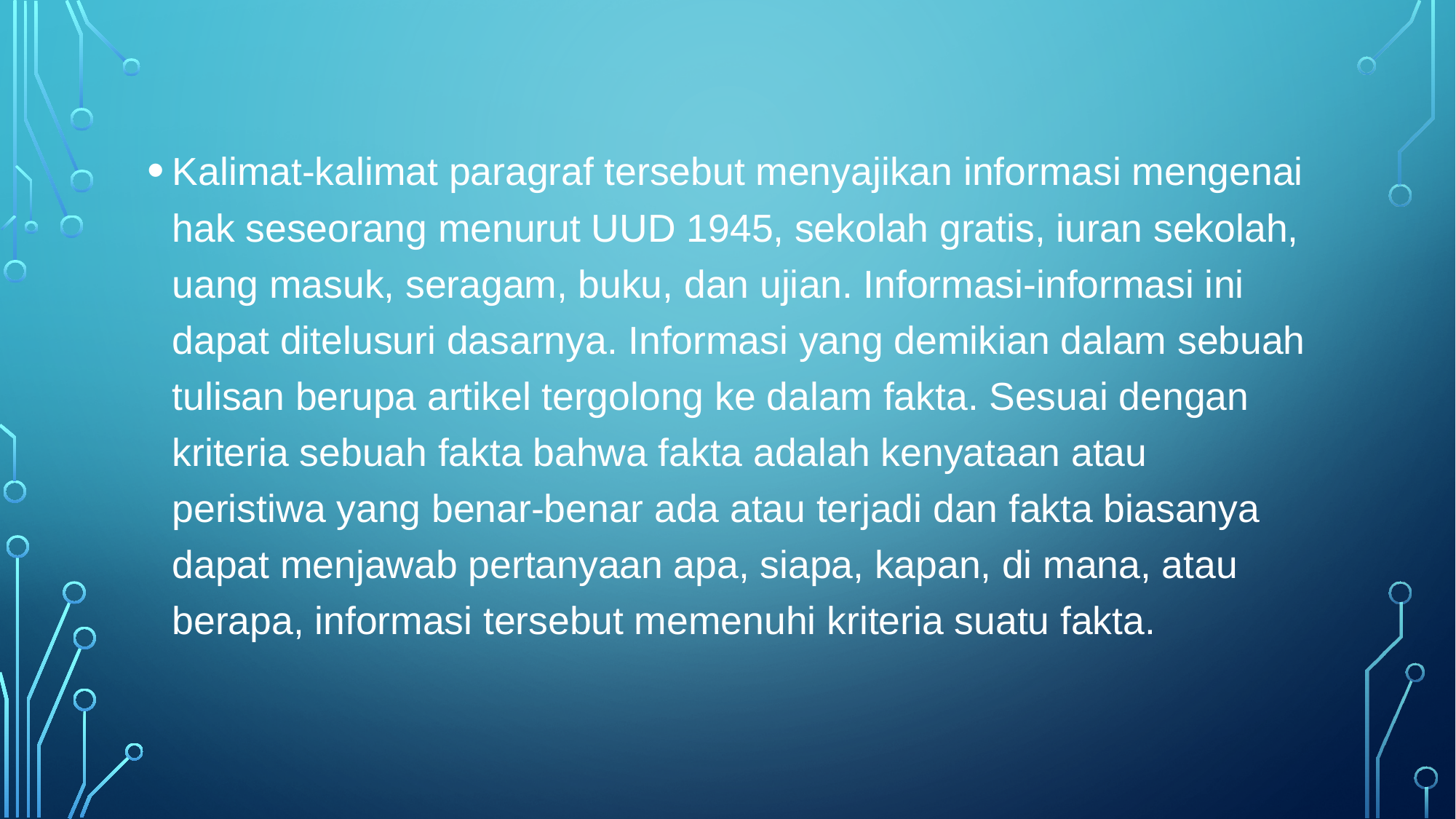

Kalimat-kalimat paragraf tersebut menyajikan informasi mengenai hak seseorang menurut UUD 1945, sekolah gratis, iuran sekolah, uang masuk, seragam, buku, dan ujian. Informasi-informasi ini dapat ditelusuri dasarnya. Informasi yang demikian dalam sebuah tulisan berupa artikel tergolong ke dalam fakta. Sesuai dengan kriteria sebuah fakta bahwa fakta adalah kenyataan atau peristiwa yang benar-benar ada atau terjadi dan fakta biasanya dapat menjawab pertanyaan apa, siapa, kapan, di mana, atau berapa, informasi tersebut memenuhi kriteria suatu fakta.